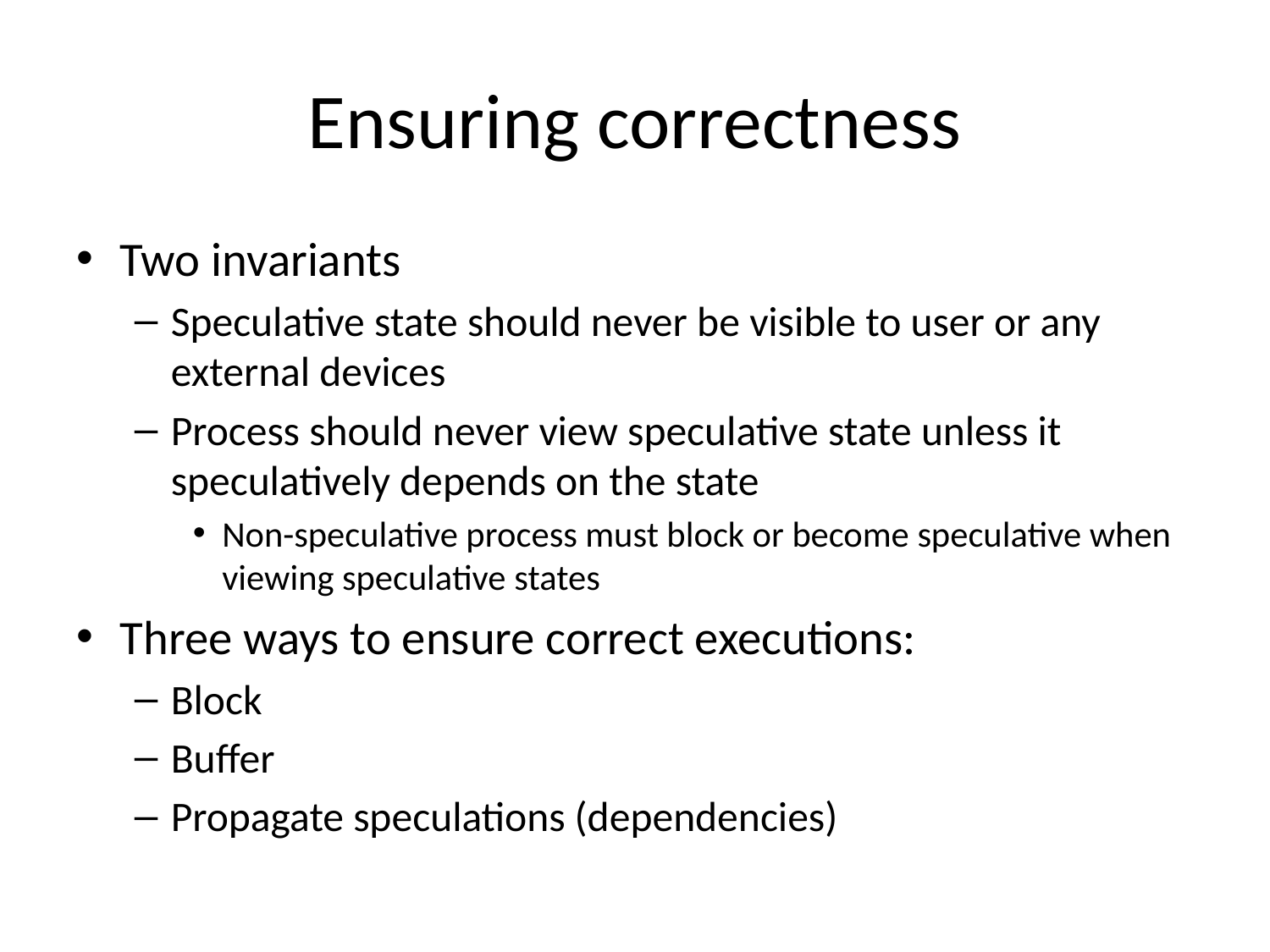

# Ensuring correctness
Two invariants
Speculative state should never be visible to user or any external devices
Process should never view speculative state unless it speculatively depends on the state
Non-speculative process must block or become speculative when viewing speculative states
Three ways to ensure correct executions:
Block
Buffer
Propagate speculations (dependencies)